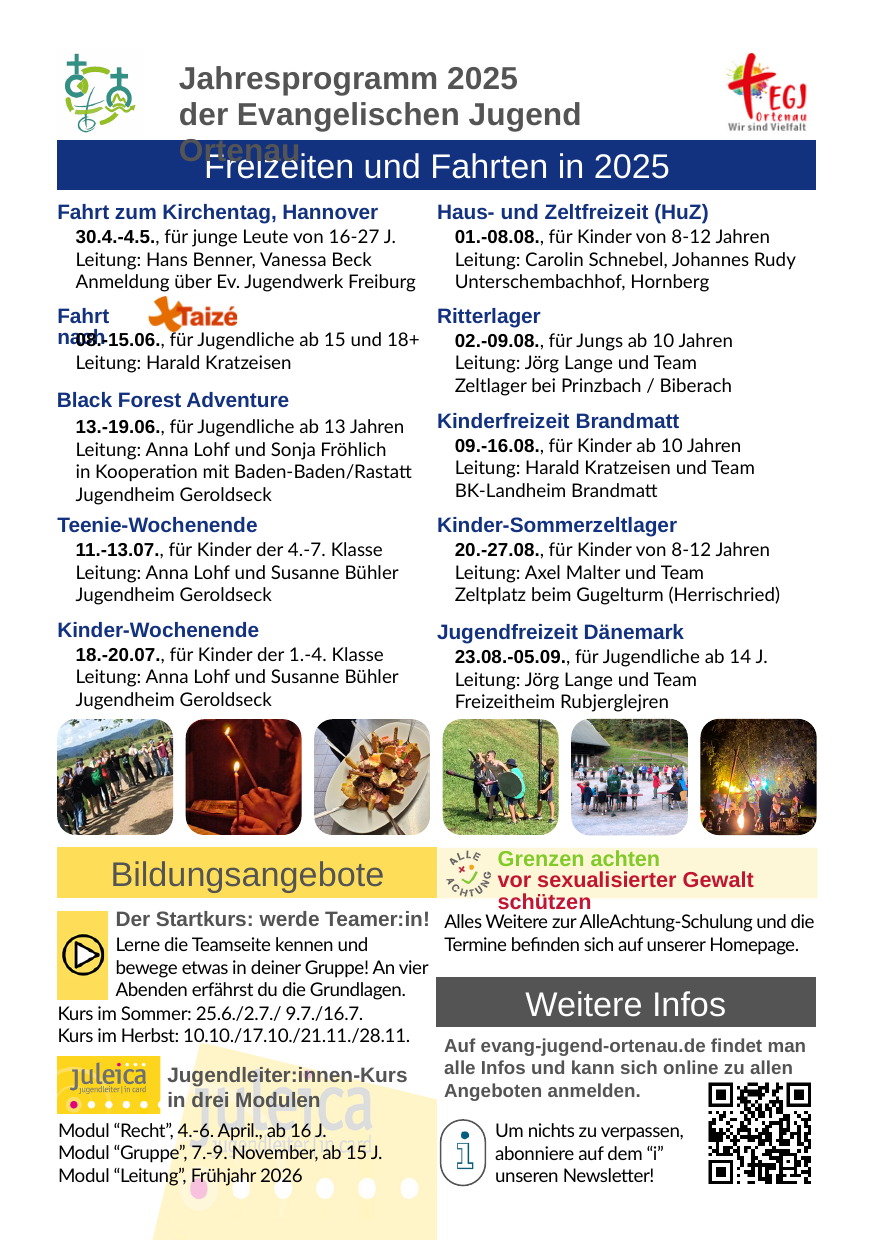

Jahresprogramm 2025
der Evangelischen Jugend Ortenau

Freizeiten und Fahrten in 2025
Fahrt zum Kirchentag, Hannover
Haus- und Zeltfreizeit (HuZ)
30.4.-4.5., für junge Leute von 16-27 J.
Leitung: Hans Benner, Vanessa Beck
Anmeldung über Ev. Jugendwerk Freiburg
01.-08.08., für Kinder von 8-12 Jahren
Leitung: Carolin Schnebel, Johannes Rudy
Unterschembachhof, Hornberg

Fahrt nach
Ritterlager
08.-15.06., für Jugendliche ab 15 und 18+
Leitung: Harald Kratzeisen
02.-09.08., für Jungs ab 10 Jahren
Leitung: Jörg Lange und Team
Zeltlager bei Prinzbach / Biberach
Black Forest Adventure
Kinderfreizeit Brandmatt
13.-19.06., für Jugendliche ab 13 Jahren
Leitung: Anna Lohf und Sonja Fröhlich
in Kooperation mit Baden-Baden/Rastatt
Jugendheim Geroldseck
09.-16.08., für Kinder ab 10 Jahren
Leitung: Harald Kratzeisen und Team
BK-Landheim Brandmatt
Teenie-Wochenende
Kinder-Sommerzeltlager
11.-13.07., für Kinder der 4.-7. Klasse
Leitung: Anna Lohf und Susanne Bühler
Jugendheim Geroldseck
20.-27.08., für Kinder von 8-12 Jahren
Leitung: Axel Malter und Team
Zeltplatz beim Gugelturm (Herrischried)
Kinder-Wochenende
Jugendfreizeit Dänemark
18.-20.07., für Kinder der 1.-4. Klasse
Leitung: Anna Lohf und Susanne Bühler
Jugendheim Geroldseck
23.08.-05.09., für Jugendliche ab 14 J.
Leitung: Jörg Lange und Team
Freizeitheim Rubjerglejren

Grenzen achten
vor sexualisierter Gewalt schützen

Bildungsangebote
Der Startkurs: werde Teamer:in!
Alles Weitere zur AlleAchtung-Schulung und die Termine befinden sich auf unserer Homepage.

Lerne die Teamseite kennen und bewege etwas in deiner Gruppe! An vier Abenden erfährst du die Grundlagen.

Weitere Infos
Kurs im Sommer: 25.6./2.7./ 9.7./16.7.
Kurs im Herbst: 10.10./17.10./21.11./28.11.
Auf evang-jugend-ortenau.de findet man alle Infos und kann sich online zu allen Angeboten anmelden.

Jugendleiter:innen-Kurs
in drei Modulen

Modul “Recht”, 4.-6. April., ab 16 J.
Modul “Gruppe”, 7.-9. November, ab 15 J.
Modul “Leitung”, Frühjahr 2026
Um nichts zu verpassen, abonniere auf dem “i” unseren Newsletter!